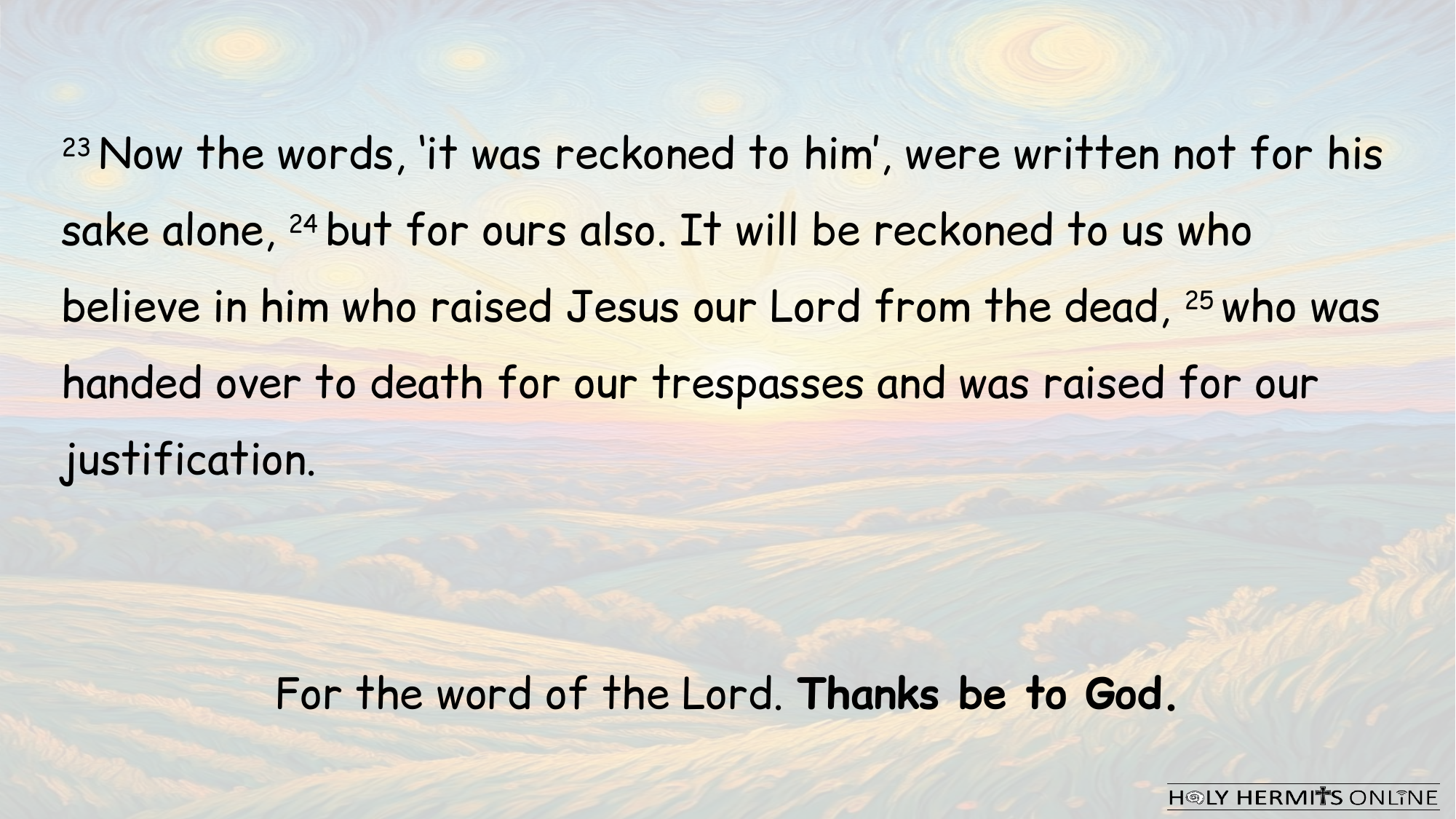

23 Now the words, ‘it was reckoned to him’, were written not for his sake alone, 24 but for ours also. It will be reckoned to us who believe in him who raised Jesus our Lord from the dead, 25 who was handed over to death for our trespasses and was raised for our justification.
For the word of the Lord. Thanks be to God.​